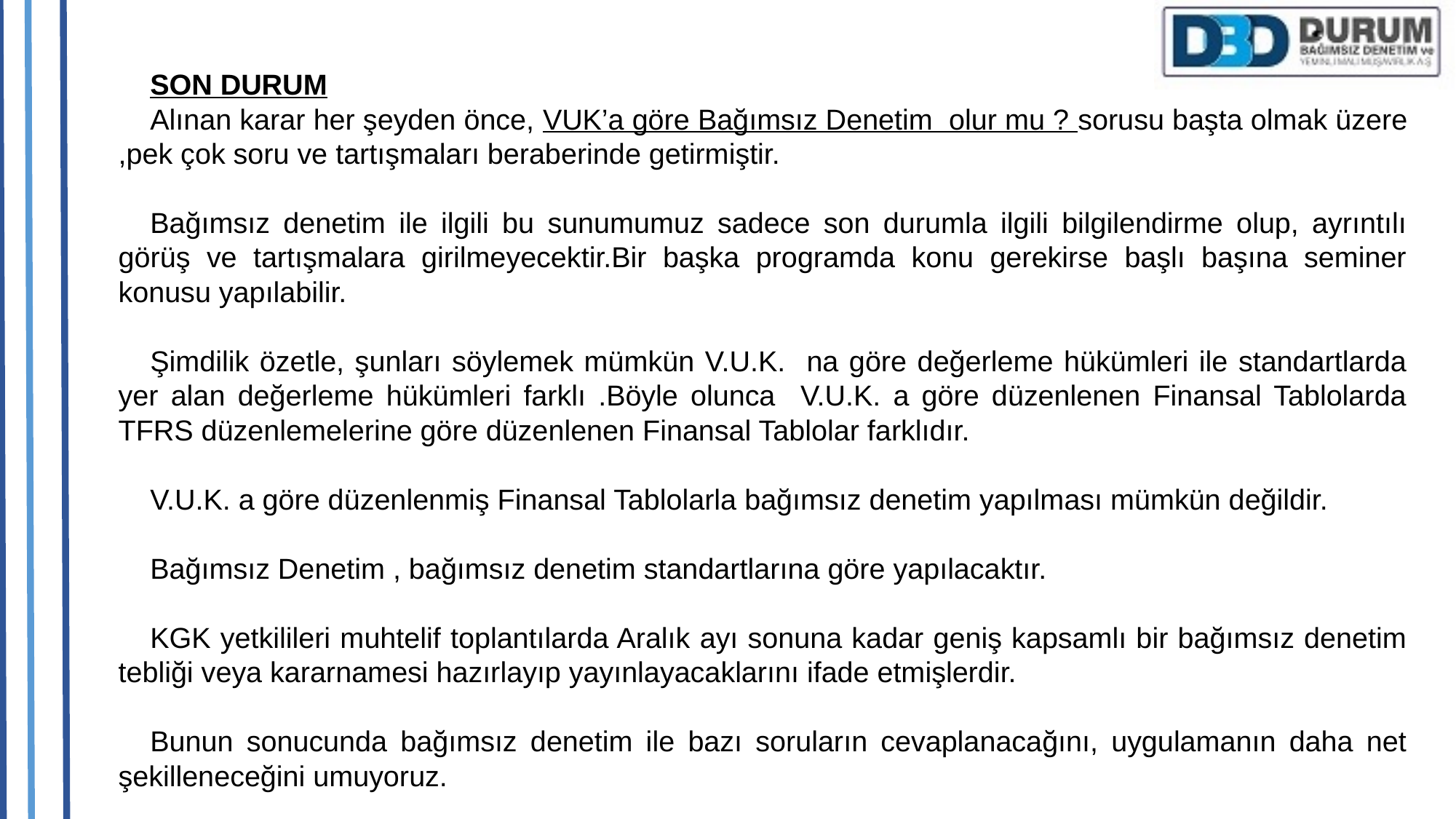

SON DURUM
Alınan karar her şeyden önce, VUK’a göre Bağımsız Denetim  olur mu ? sorusu başta olmak üzere ,pek çok soru ve tartışmaları beraberinde getirmiştir.

Bağımsız denetim ile ilgili bu sunumumuz sadece son durumla ilgili bilgilendirme olup, ayrıntılı görüş ve tartışmalara girilmeyecektir.Bir başka programda konu gerekirse başlı başına seminer konusu yapılabilir.

Şimdilik özetle, şunları söylemek mümkün V.U.K.  na göre değerleme hükümleri ile standartlarda yer alan değerleme hükümleri farklı .Böyle olunca  V.U.K. a göre düzenlenen Finansal Tablolarda TFRS düzenlemelerine göre düzenlenen Finansal Tablolar farklıdır.

V.U.K. a göre düzenlenmiş Finansal Tablolarla bağımsız denetim yapılması mümkün değildir.

Bağımsız Denetim , bağımsız denetim standartlarına göre yapılacaktır.

KGK yetkilileri muhtelif toplantılarda Aralık ayı sonuna kadar geniş kapsamlı bir bağımsız denetim tebliği veya kararnamesi hazırlayıp yayınlayacaklarını ifade etmişlerdir.

Bunun sonucunda bağımsız denetim ile bazı soruların cevaplanacağını, uygulamanın daha net şekilleneceğini umuyoruz.